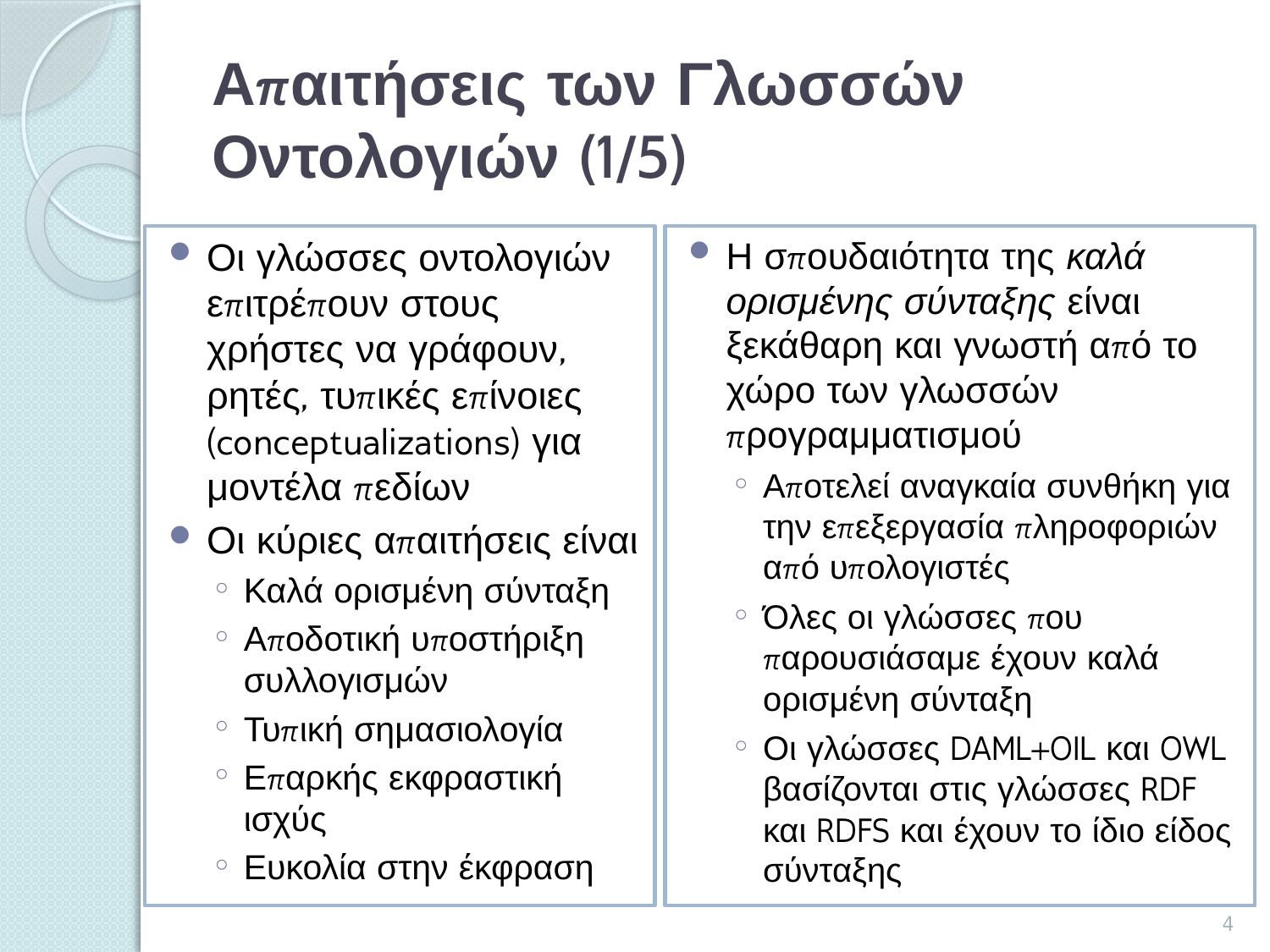

# Απαιτήσεις των Γλωσσών Οντολογιών (1/5)
Οι γλώσσες οντολογιών επιτρέπουν στους χρήστες να γράφουν, ρητές, τυπικές επίνοιες (conceptualizations) για μοντέλα πεδίων
Οι κύριες απαιτήσεις είναι
Καλά ορισμένη σύνταξη
Αποδοτική υποστήριξη συλλογισμών
Τυπική σημασιολογία
Επαρκής εκφραστική ισχύς
Ευκολία στην έκφραση
Η σπουδαιότητα της καλά ορισμένης σύνταξης είναι ξεκάθαρη και γνωστή από το χώρο των γλωσσών προγραμματισμού
Αποτελεί αναγκαία συνθήκη για την επεξεργασία πληροφοριών από υπολογιστές
Όλες οι γλώσσες που παρουσιάσαμε έχουν καλά ορισμένη σύνταξη
Οι γλώσσες DAML+OIL και OWL βασίζονται στις γλώσσες RDF και RDFS και έχουν το ίδιο είδος σύνταξης
4